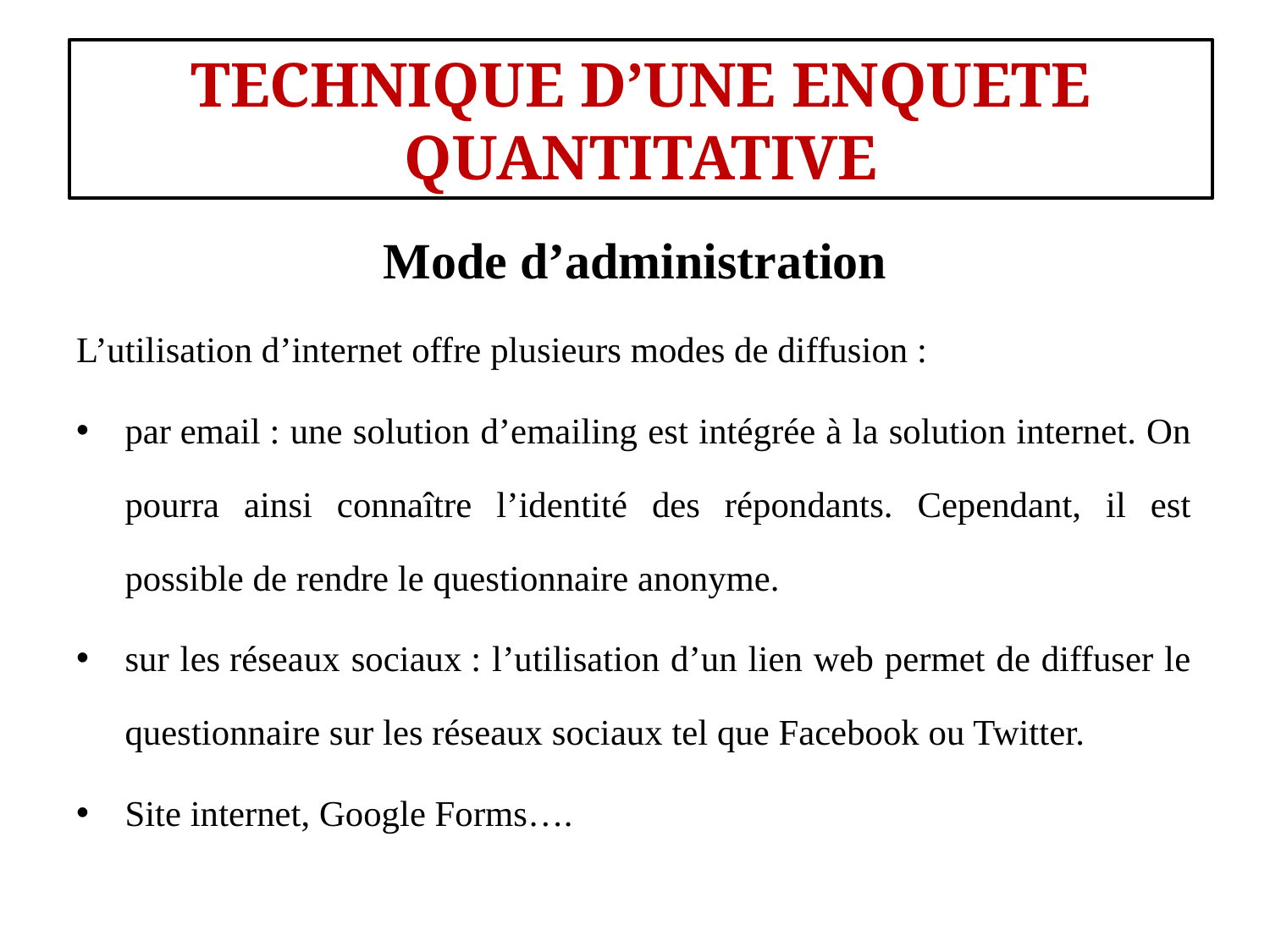

#
TECHNIQUE D’UNE ENQUETE QUANTITATIVE
Mode d’administration
L’utilisation d’internet offre plusieurs modes de diffusion :
par email : une solution d’emailing est intégrée à la solution internet. On pourra ainsi connaître l’identité des répondants. Cependant, il est possible de rendre le questionnaire anonyme.
sur les réseaux sociaux : l’utilisation d’un lien web permet de diffuser le questionnaire sur les réseaux sociaux tel que Facebook ou Twitter.
Site internet, Google Forms….